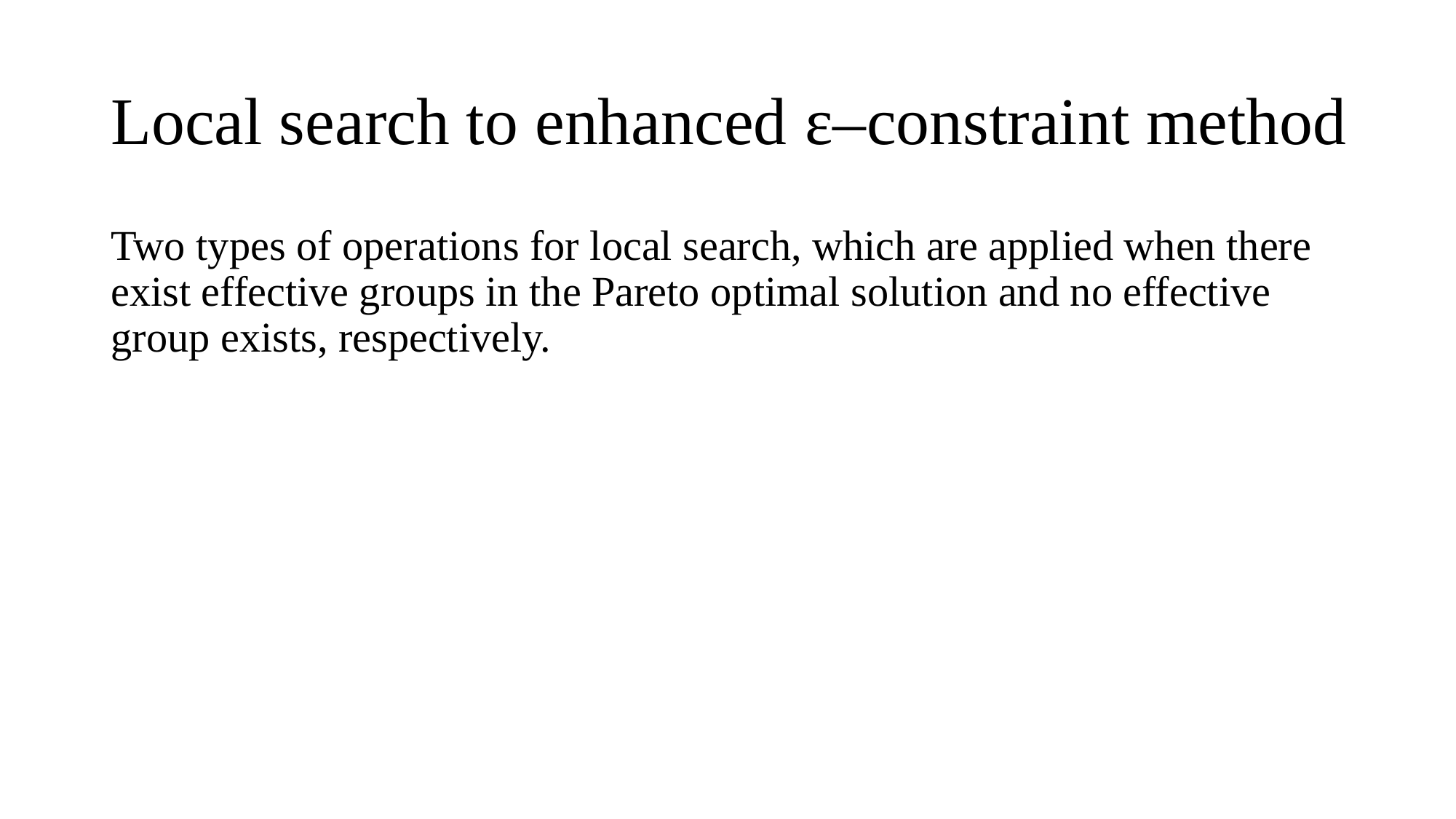

# Local search to enhanced ε–constraint method
Two types of operations for local search, which are applied when there exist effective groups in the Pareto optimal solution and no effective group exists, respectively.